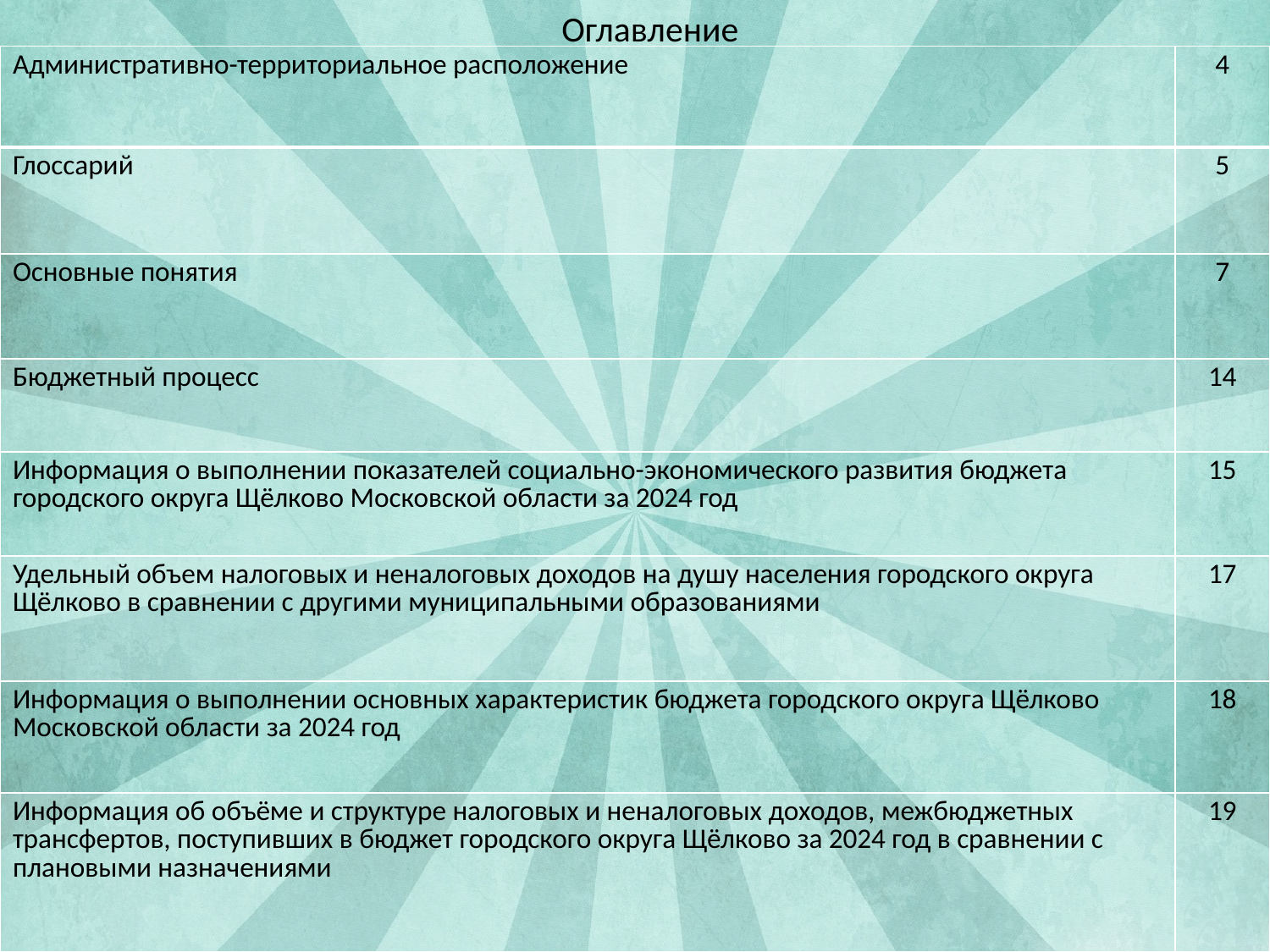

Оглавление
| Административно-территориальное расположение | 4 |
| --- | --- |
| Глоссарий | 5 |
| Основные понятия | 7 |
| Бюджетный процесс | 14 |
| Информация о выполнении показателей социально-экономического развития бюджета городского округа Щёлково Московской области за 2024 год | 15 |
| Удельный объем налоговых и неналоговых доходов на душу населения городского округа Щёлково в сравнении с другими муниципальными образованиями | 17 |
| Информация о выполнении основных характеристик бюджета городского округа Щёлково Московской области за 2024 год | 18 |
| Информация об объёме и структуре налоговых и неналоговых доходов, межбюджетных трансфертов, поступивших в бюджет городского округа Щёлково за 2024 год в сравнении с плановыми назначениями | 19 |